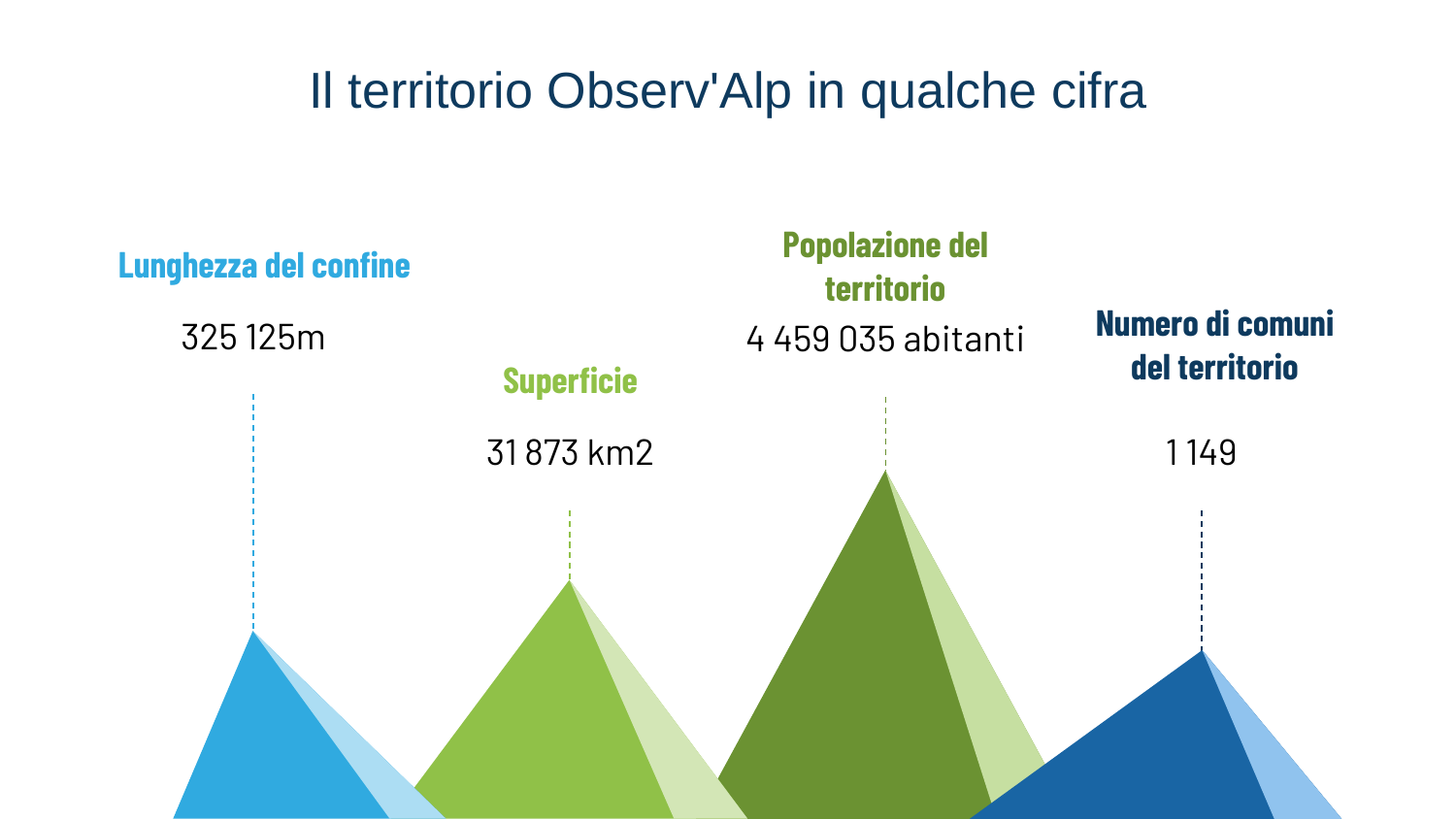

# Il territorio Observ'Alp in qualche cifra
Lunghezza del confine
325 125m

Popolazione del territorio
4 459 035 abitanti

Numero di comuni del territorio
1 149

Superficie
31 873 km2